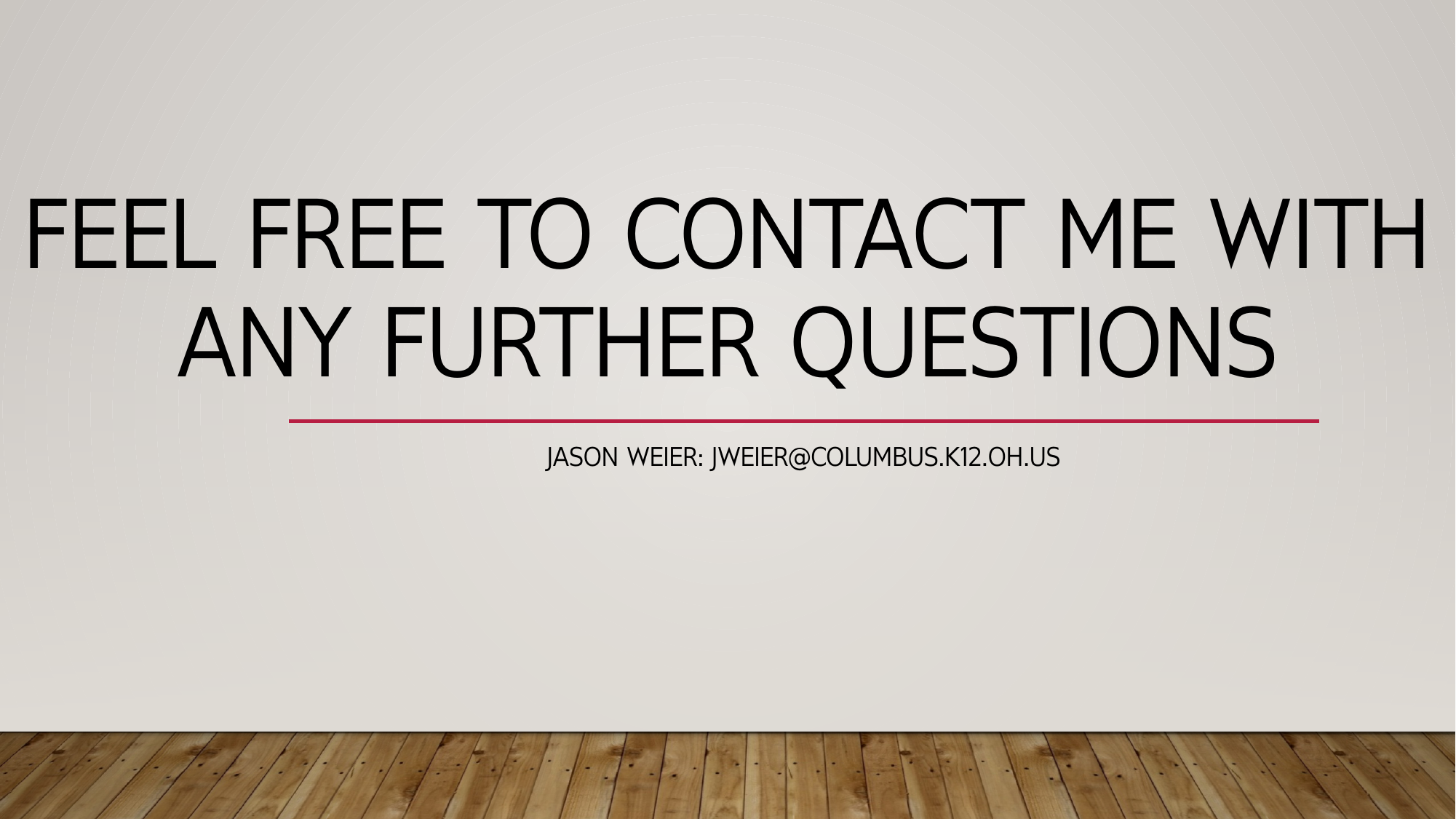

# Feel free to contact me with any further questions
Jason Weier: jweier@columbus.k12.oh.us